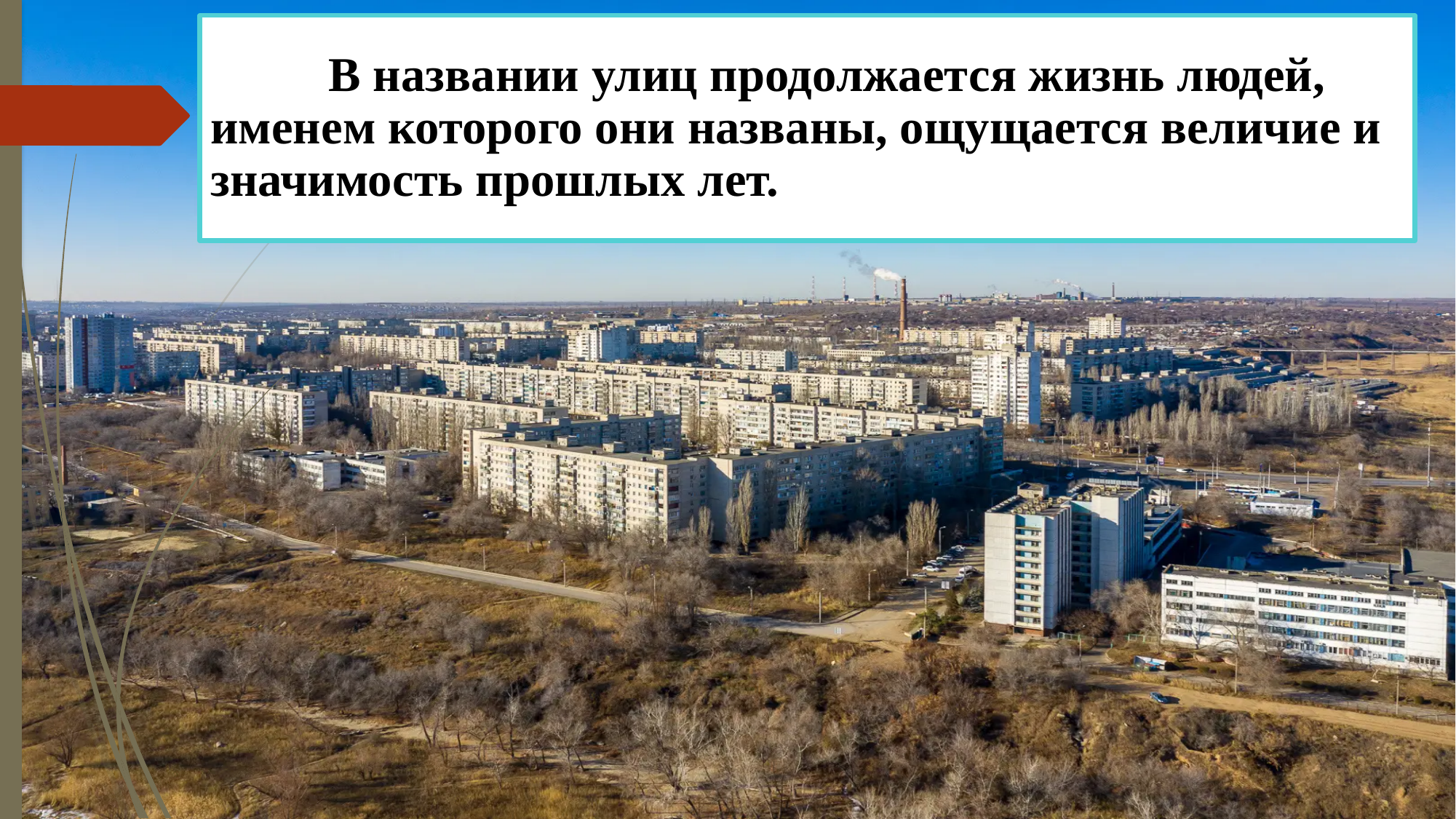

В названии улиц продолжается жизнь людей, именем которого они названы, ощущается величие и значимость прошлых лет.